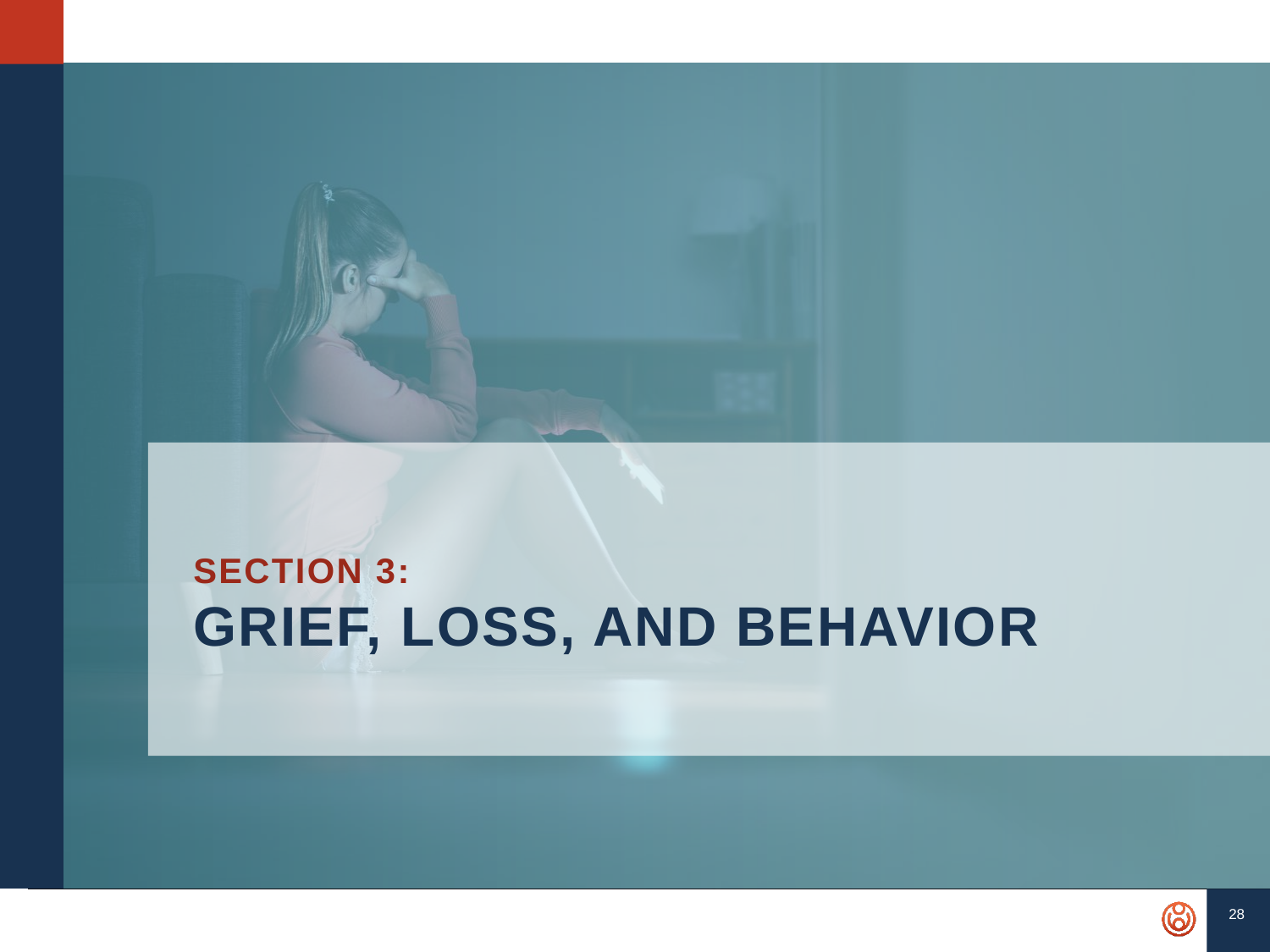

SECTION 3:
GRIEF, LOSS, AND BEHAVIOR
28